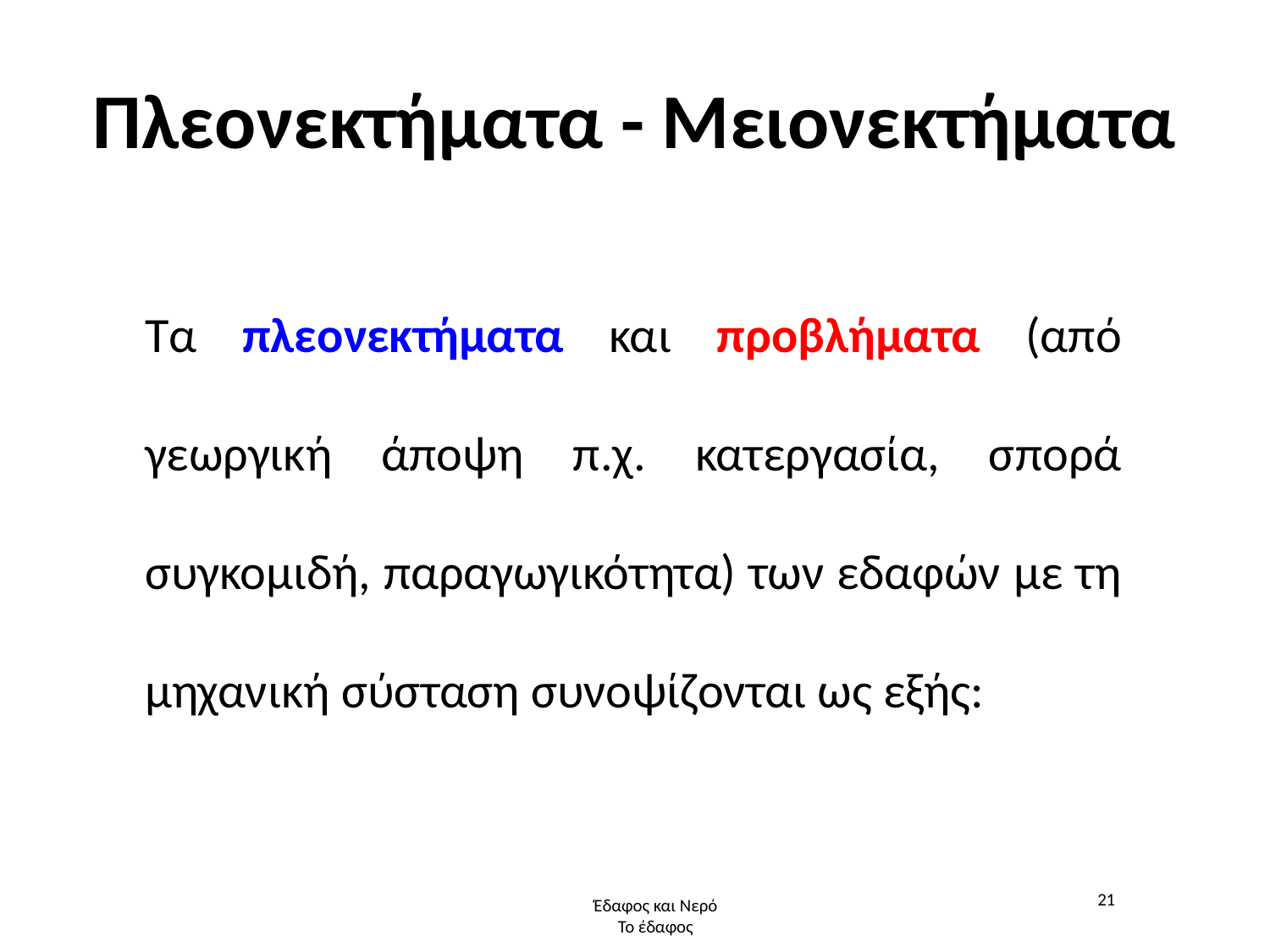

# Πλεονεκτήματα - Μειονεκτήματα
Τα πλεονεκτήματα και προβλήματα (από γεωργική άποψη π.χ. κατεργασία, σπορά συγκομιδή, παραγωγικότητα) των εδαφών με τη μηχανική σύσταση συνοψίζονται ως εξής: